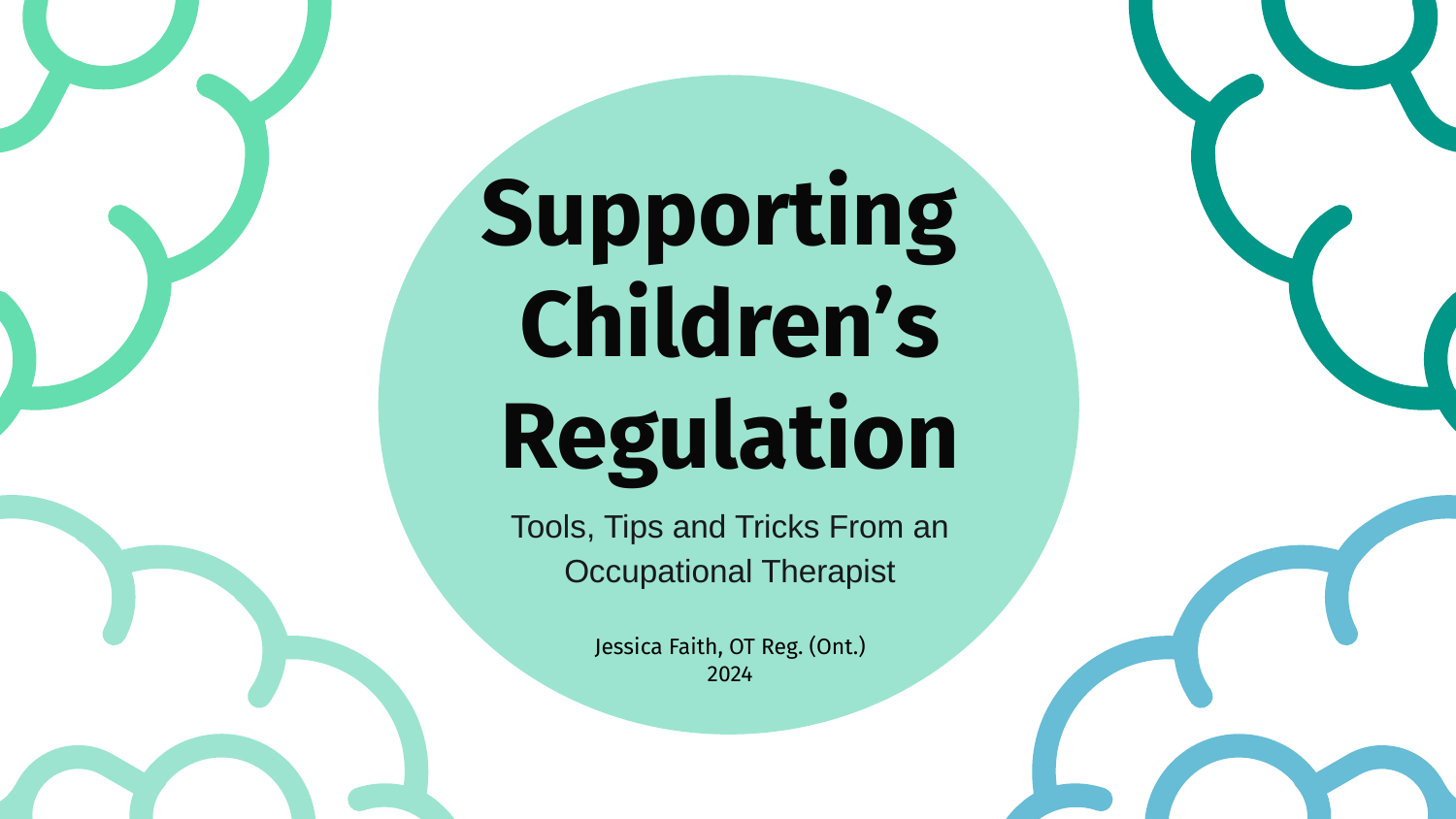

# Supporting  Children’s Regulation

Tools, Tips and Tricks From an Occupational Therapist

Jessica Faith, OT Reg. (Ont.)
2024